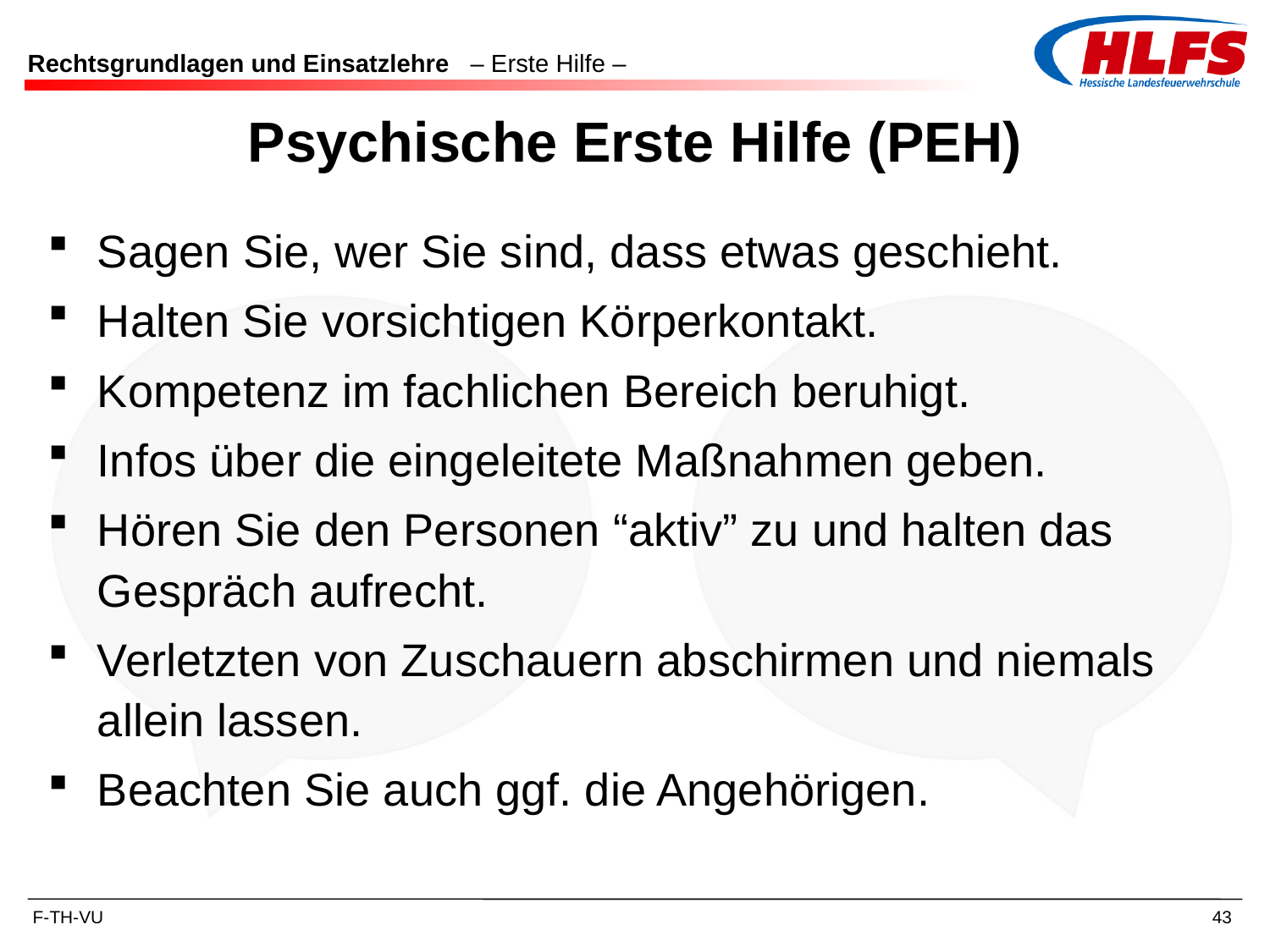

# Rechtsgrundlagen und Einsatzlehre   – Erste Hilfe –
Psychische Erste Hilfe (PEH)

Sagen Sie, wer Sie sind, dass etwas geschieht.
Halten Sie vorsichtigen Körperkontakt.
Kompetenz im fachlichen Bereich beruhigt.
Infos über die eingeleitete Maßnahmen geben.
Hören Sie den Personen “aktiv” zu und halten das Gespräch aufrecht.
Verletzten von Zuschauern abschirmen und niemals allein lassen.
Beachten Sie auch ggf. die Angehörigen.
43
F-TH-VU